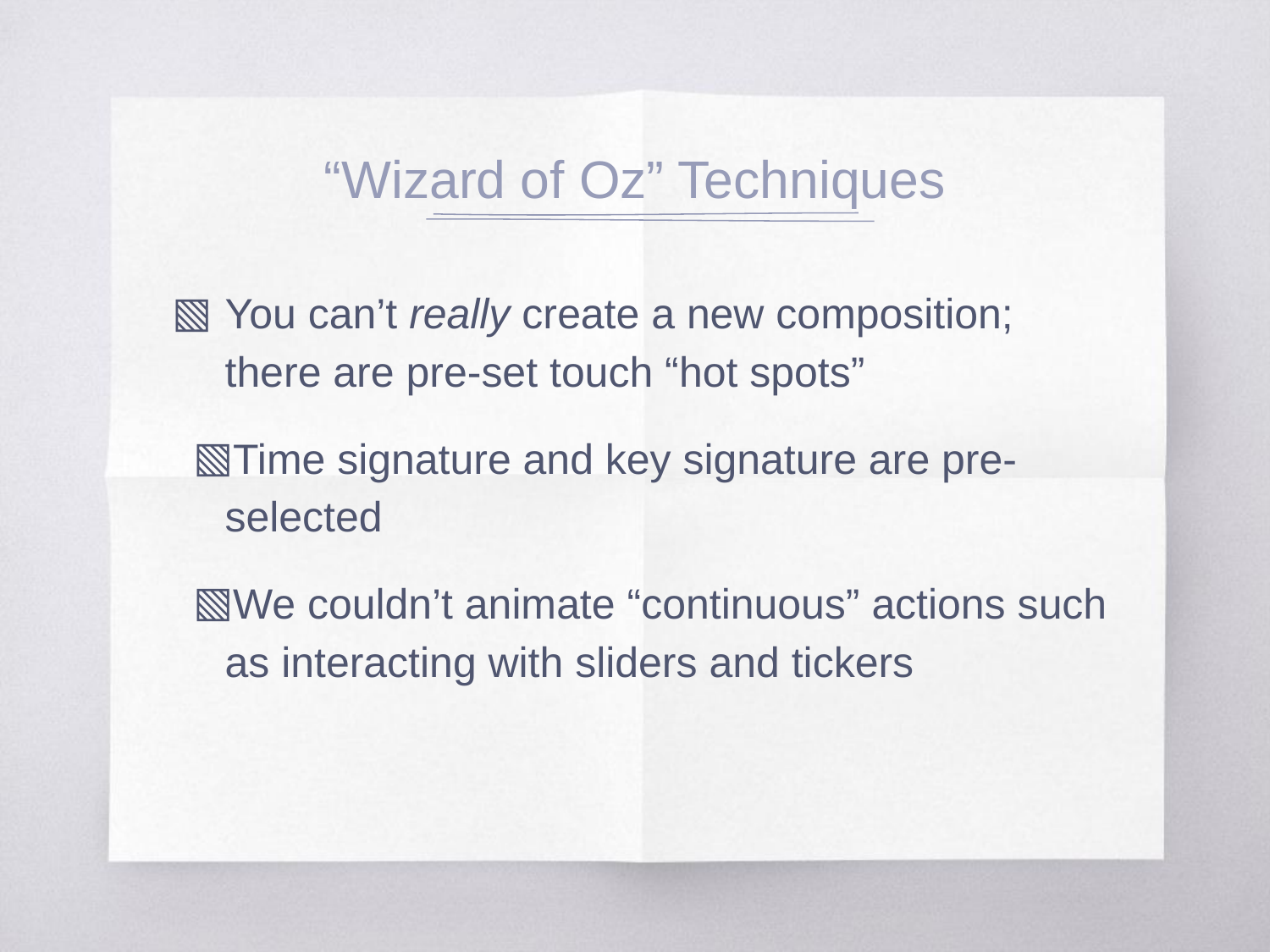

# “Wizard of Oz” Techniques
You can’t really create a new composition; there are pre-set touch “hot spots”
Time signature and key signature are pre-selected
We couldn’t animate “continuous” actions such as interacting with sliders and tickers